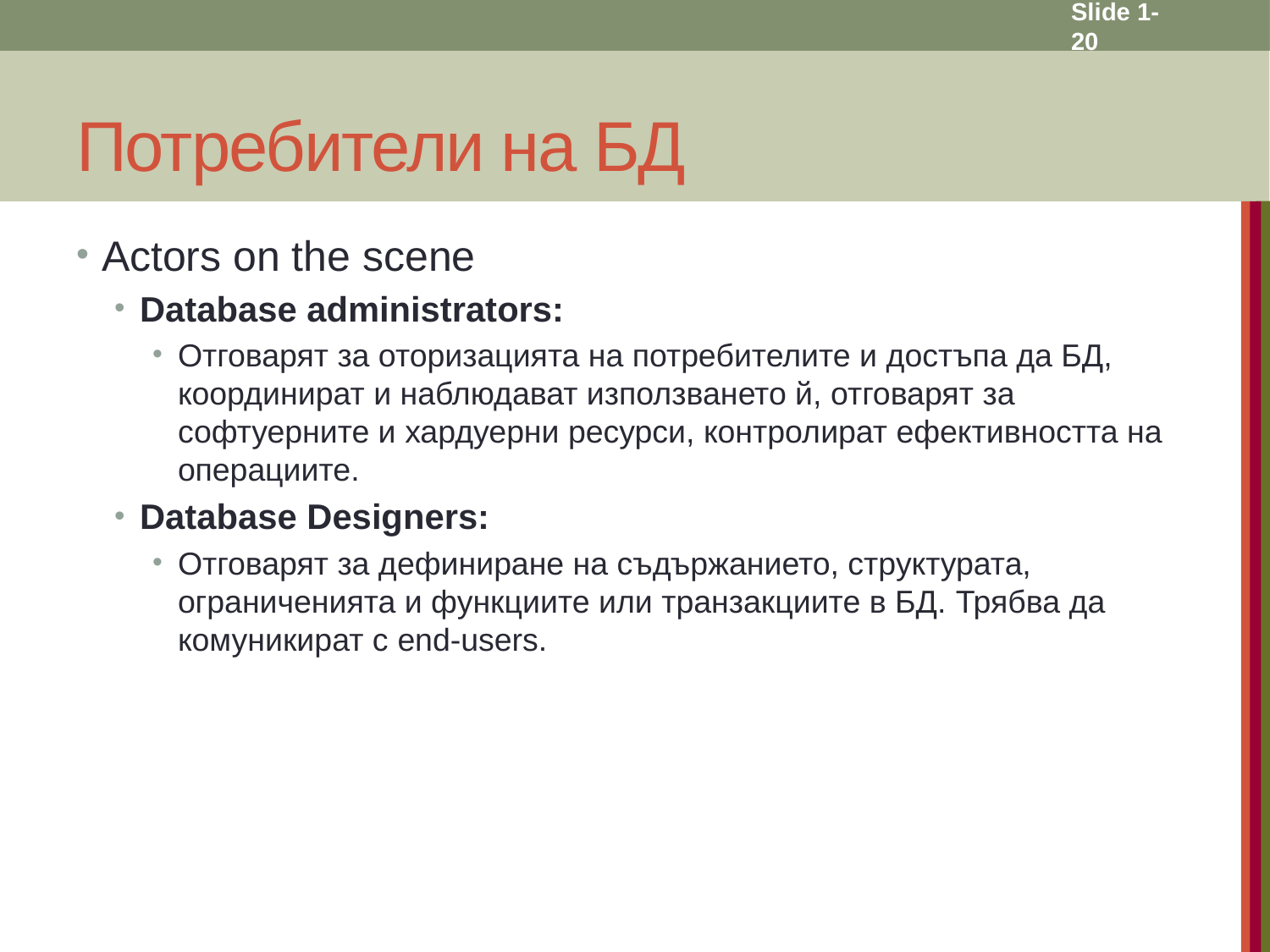

Slide 1- 20
# Потребители на БД
Actors on the scene
Database administrators:
Отговарят за оторизацията на потребителите и достъпа да БД, координират и наблюдават използването й, отговарят за софтуерните и хардуерни ресурси, контролират ефективността на операциите.
Database Designers:
Отговарят за дефиниране на съдържанието, структурата, ограниченията и функциите или транзакциите в БД. Трябва да комуникират с end-users.